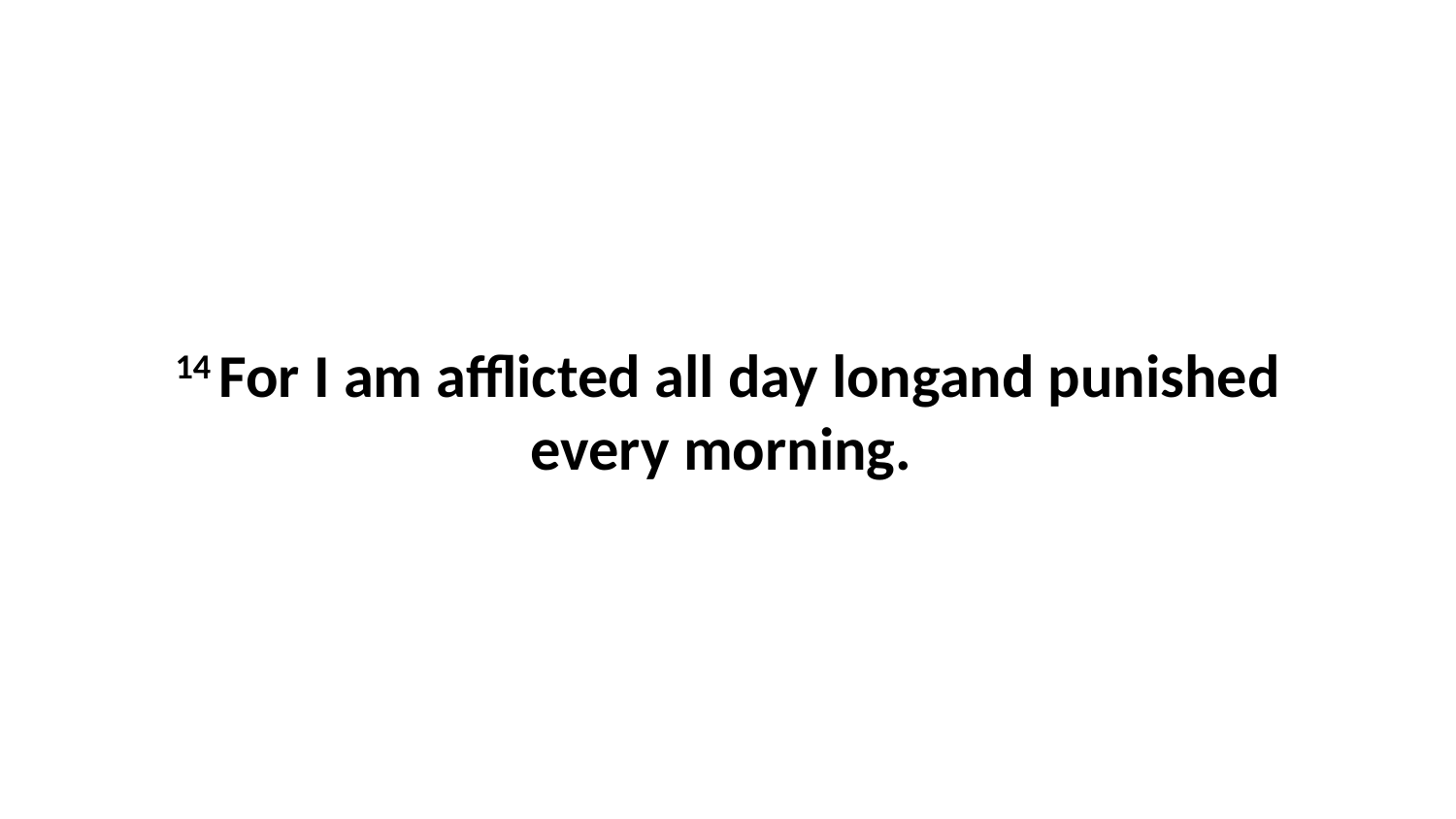

14 For I am afflicted all day longand punished every morning.